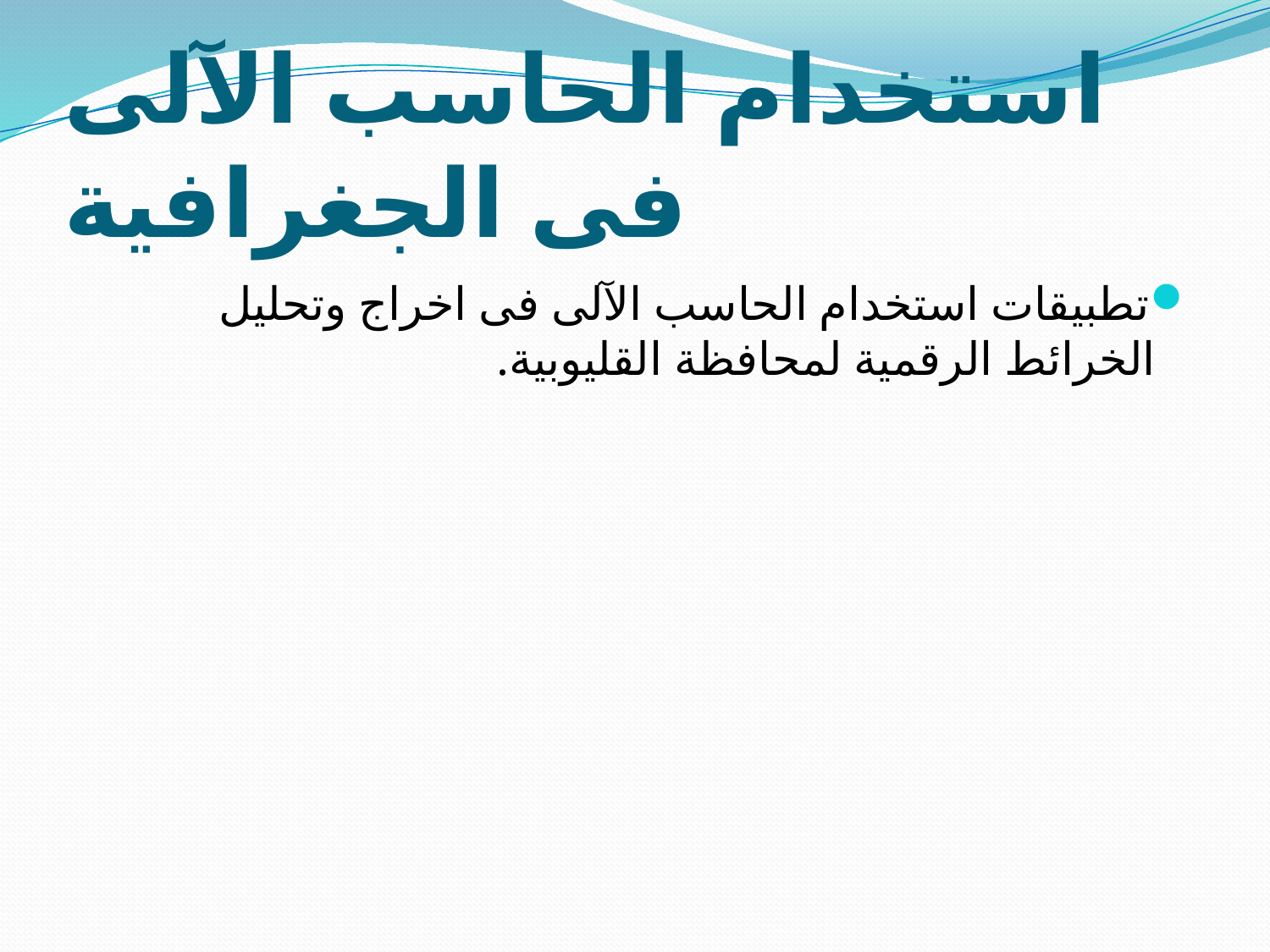

# استخدام الحاسب الآلى فى الجغرافية
تطبيقات استخدام الحاسب الآلى فى اخراج وتحليل الخرائط الرقمية لمحافظة القليوبية.